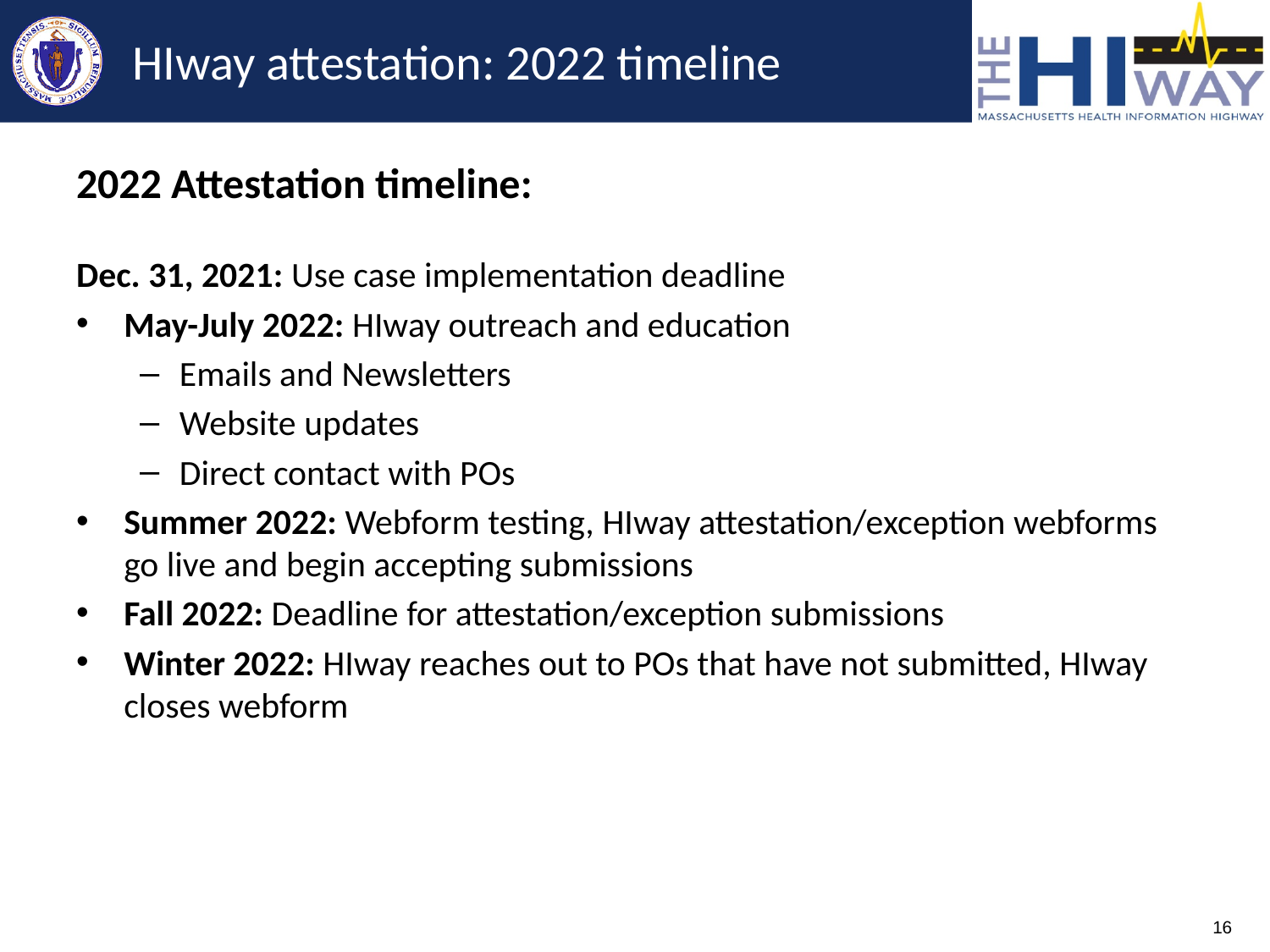

# HIway attestation: 2022 timeline
2022 Attestation timeline:
Dec. 31, 2021: Use case implementation deadline
May-July 2022: HIway outreach and education
Emails and Newsletters
Website updates
Direct contact with POs
Summer 2022: Webform testing, HIway attestation/exception webforms go live and begin accepting submissions
Fall 2022: Deadline for attestation/exception submissions
Winter 2022: HIway reaches out to POs that have not submitted, HIway closes webform
16